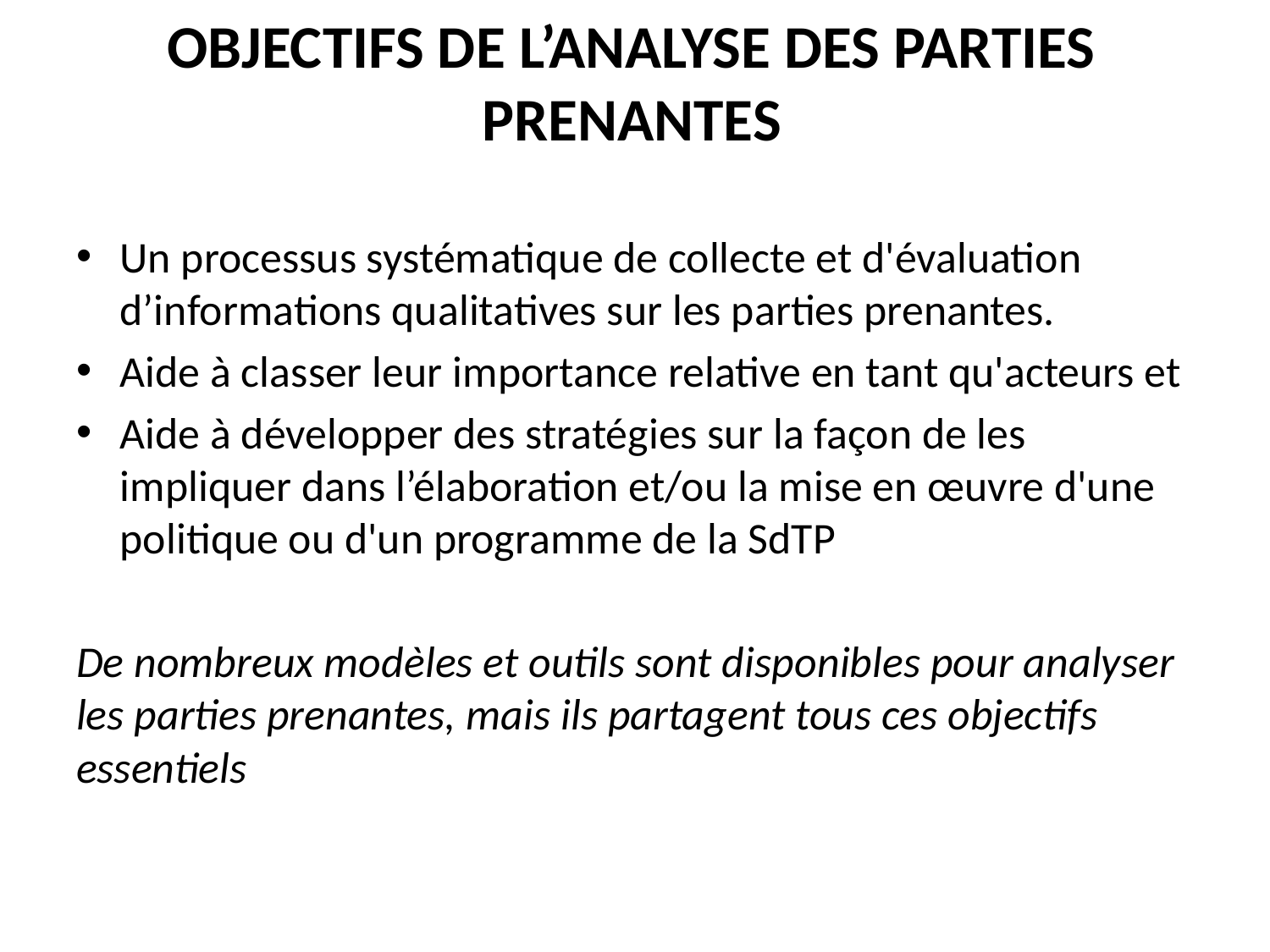

# OBJECTIFS DE L’ANALYSE DES PARTIES PRENANTES
Un processus systématique de collecte et d'évaluation d’informations qualitatives sur les parties prenantes.
Aide à classer leur importance relative en tant qu'acteurs et
Aide à développer des stratégies sur la façon de les impliquer dans l’élaboration et/ou la mise en œuvre d'une politique ou d'un programme de la SdTP

De nombreux modèles et outils sont disponibles pour analyser les parties prenantes, mais ils partagent tous ces objectifs essentiels